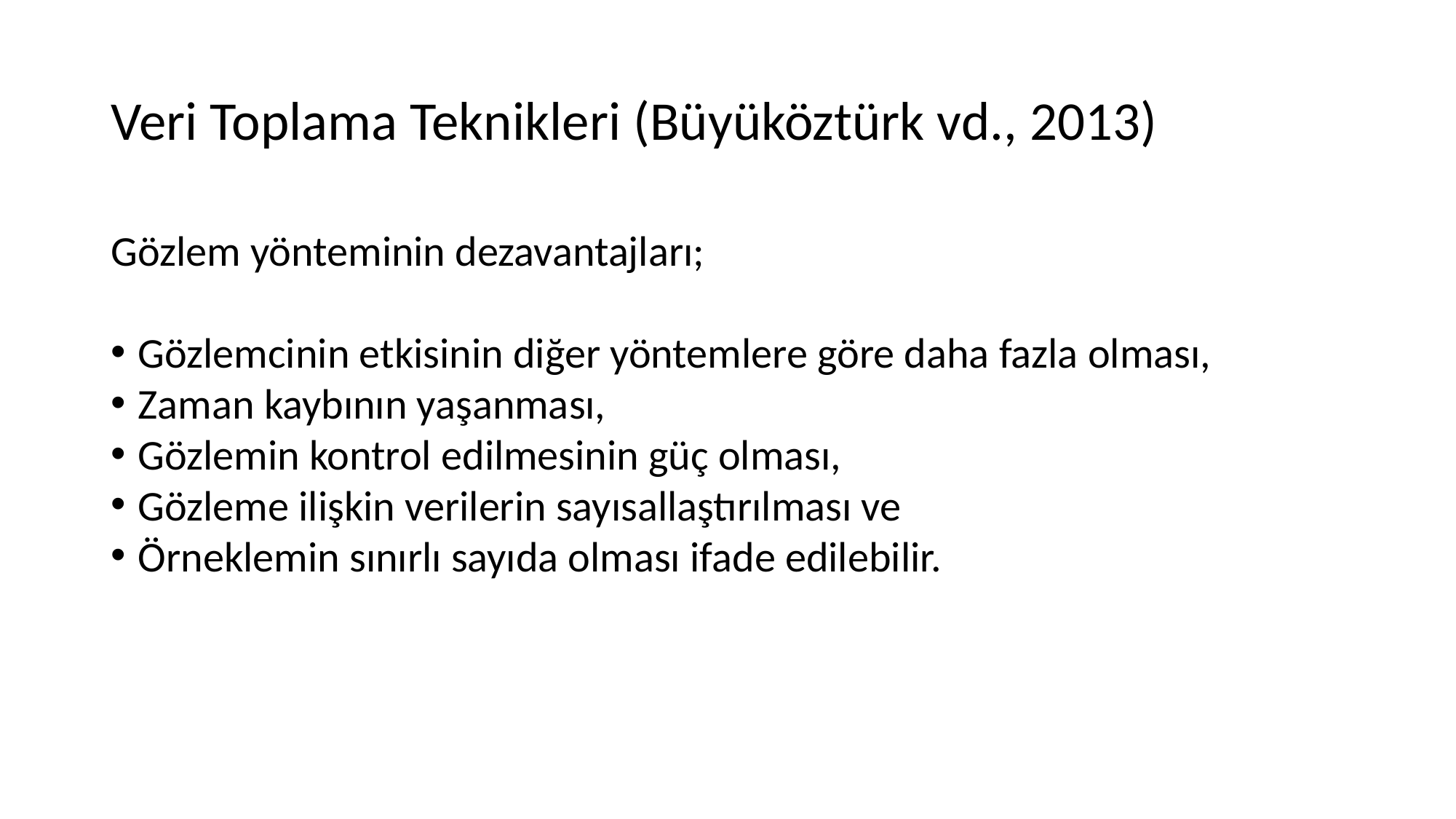

# Veri Toplama Teknikleri (Büyüköztürk vd., 2013)
Gözlem yönteminin dezavantajları;

Gözlemcinin etkisinin diğer yöntemlere göre daha fazla olması,
Zaman kaybının yaşanması,
Gözlemin kontrol edilmesinin güç olması,
Gözleme ilişkin verilerin sayısallaştırılması ve
Örneklemin sınırlı sayıda olması ifade edilebilir.